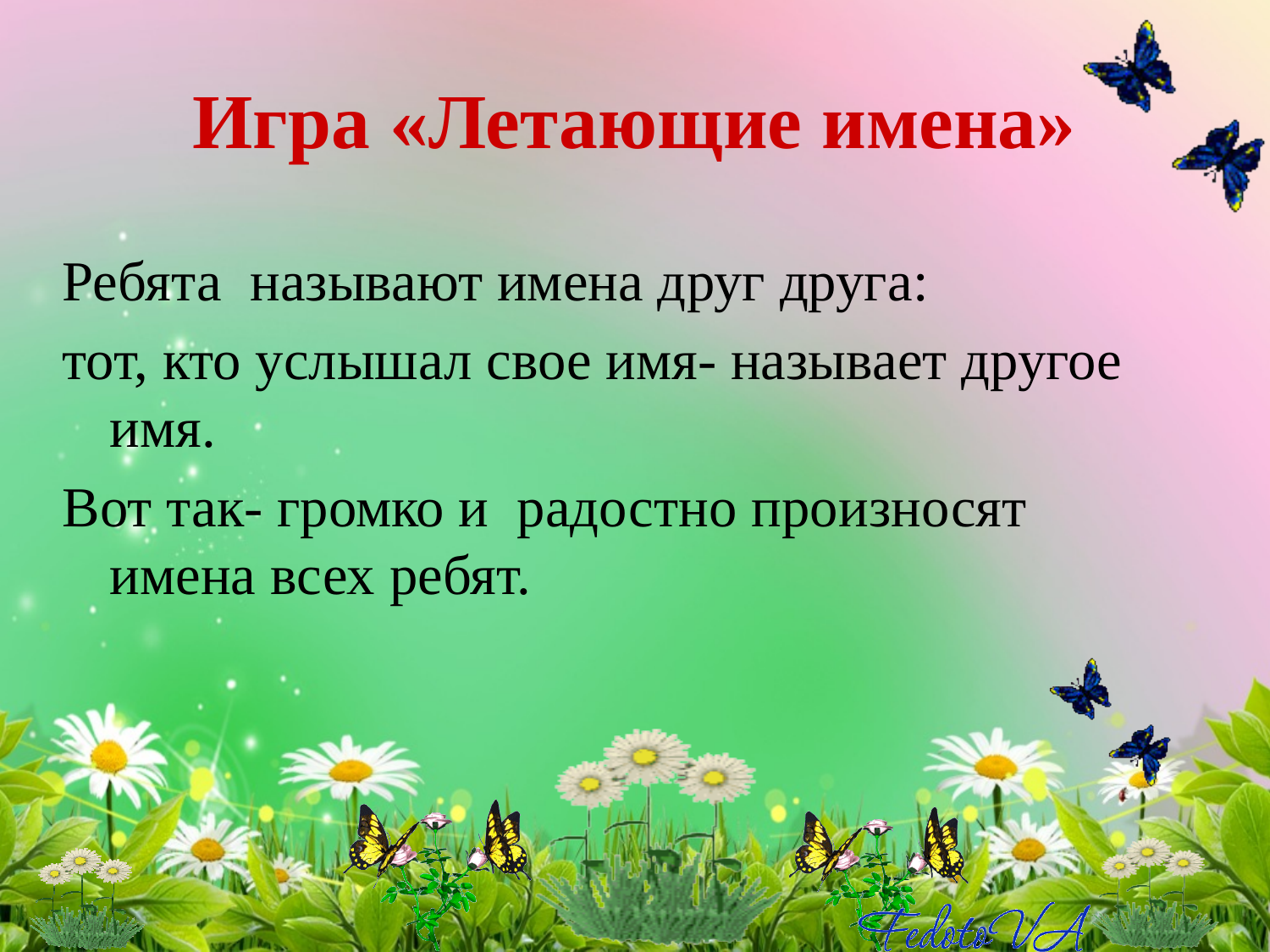

Игра «Летающие имена»
Ребята  называют имена друг друга:
тот, кто услышал свое имя- называет другое имя.
Вот так- громко и  радостно произносят имена всех ребят.